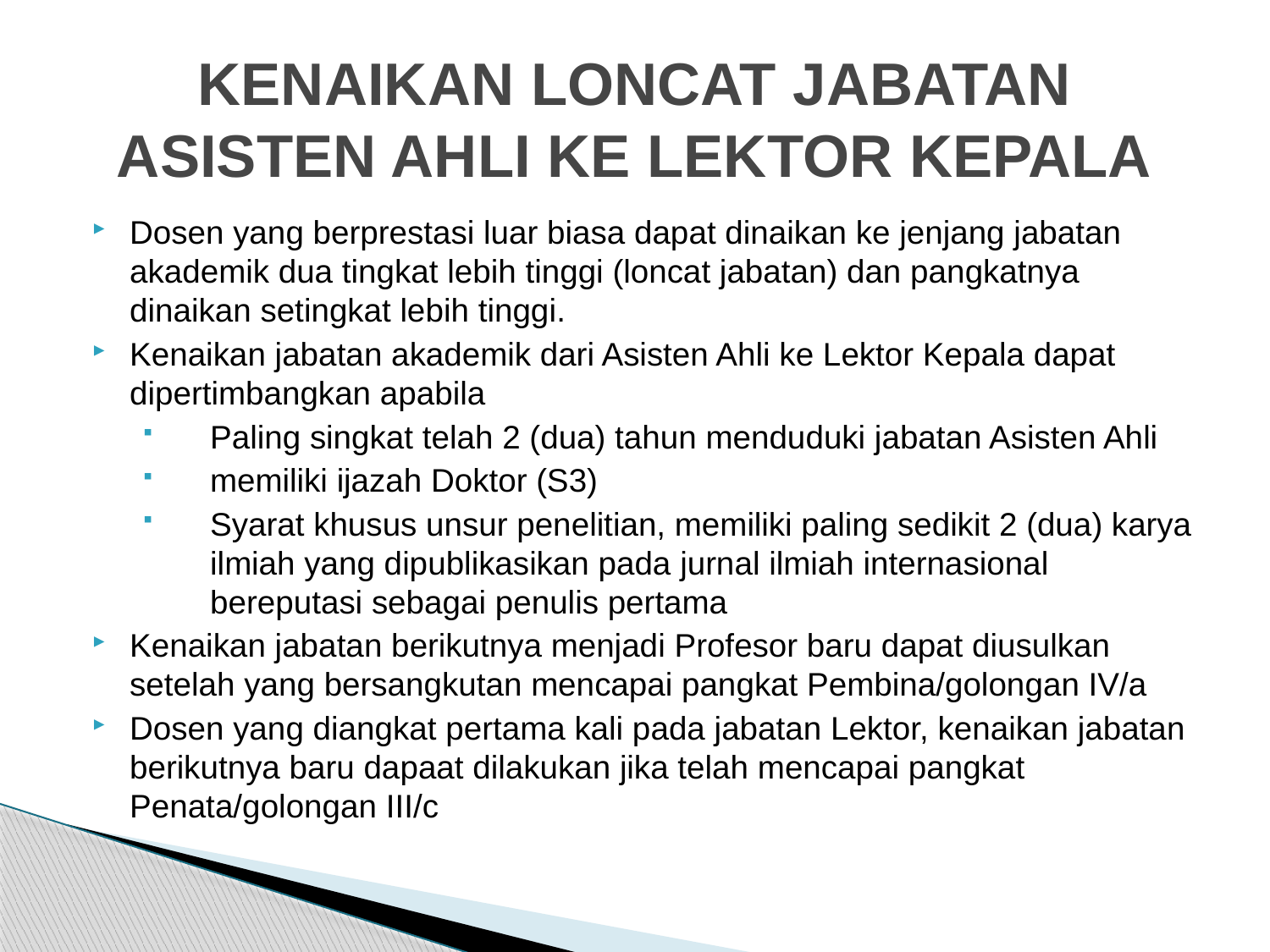

# KENAIKAN LONCAT JABATAN ASISTEN AHLI KE LEKTOR KEPALA
Dosen yang berprestasi luar biasa dapat dinaikan ke jenjang jabatan akademik dua tingkat lebih tinggi (loncat jabatan) dan pangkatnya dinaikan setingkat lebih tinggi.
Kenaikan jabatan akademik dari Asisten Ahli ke Lektor Kepala dapat dipertimbangkan apabila
Paling singkat telah 2 (dua) tahun menduduki jabatan Asisten Ahli
memiliki ijazah Doktor (S3)
Syarat khusus unsur penelitian, memiliki paling sedikit 2 (dua) karya ilmiah yang dipublikasikan pada jurnal ilmiah internasional bereputasi sebagai penulis pertama
Kenaikan jabatan berikutnya menjadi Profesor baru dapat diusulkan setelah yang bersangkutan mencapai pangkat Pembina/golongan IV/a
Dosen yang diangkat pertama kali pada jabatan Lektor, kenaikan jabatan berikutnya baru dapaat dilakukan jika telah mencapai pangkat Penata/golongan III/c